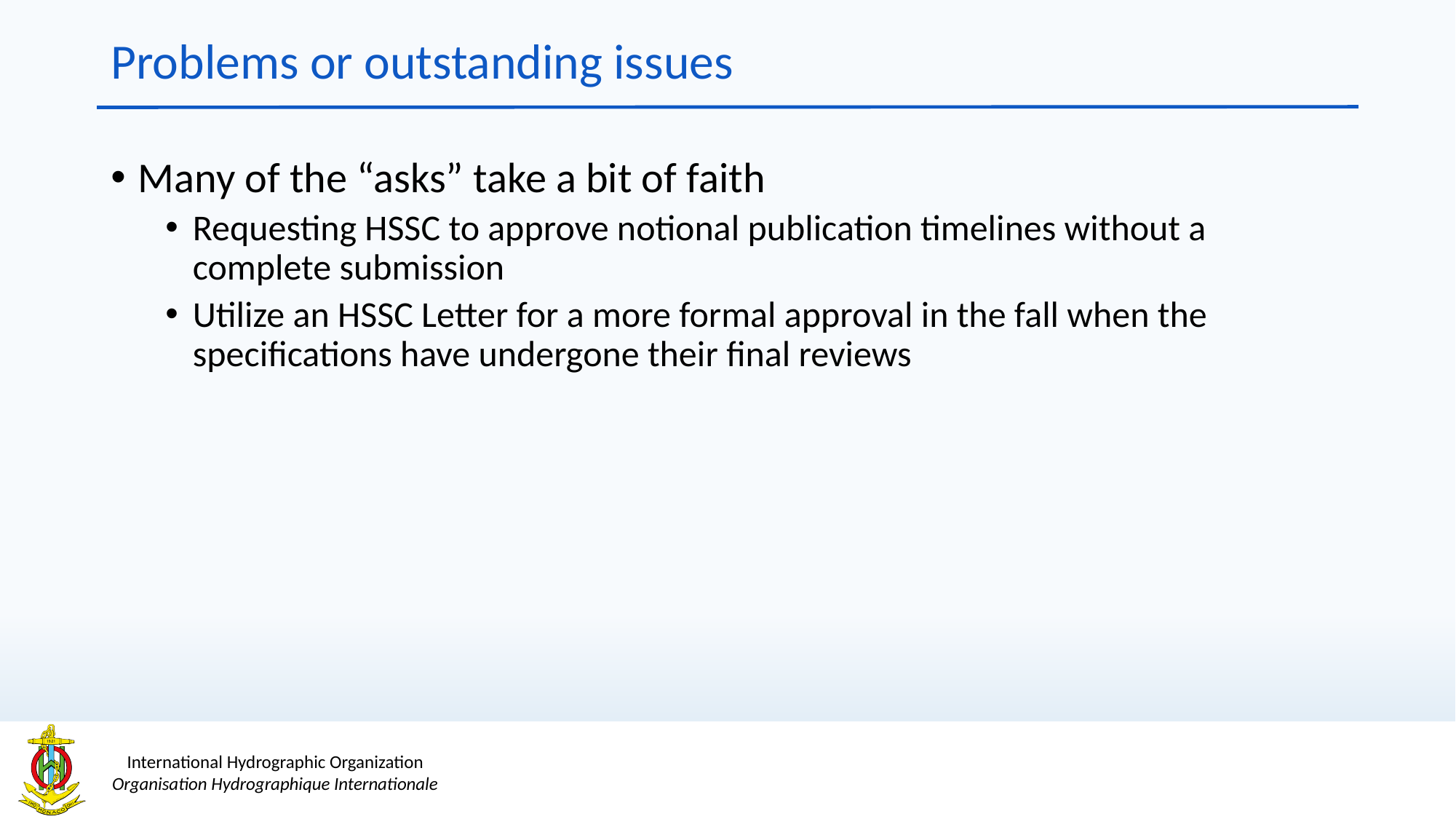

# Problems or outstanding issues
Many of the “asks” take a bit of faith
Requesting HSSC to approve notional publication timelines without a complete submission
Utilize an HSSC Letter for a more formal approval in the fall when the specifications have undergone their final reviews